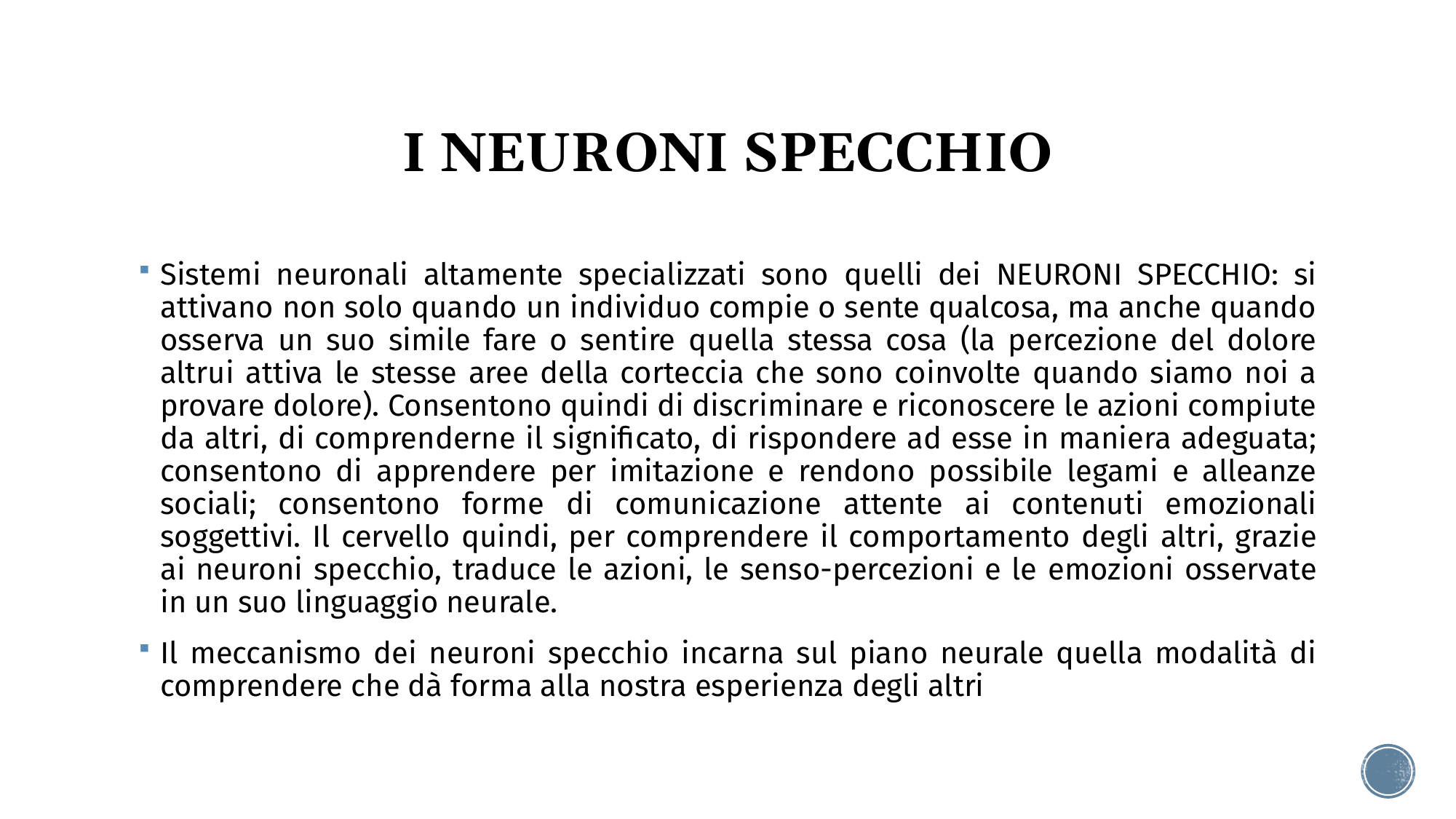

# I NEURONI SPECCHIO
Sistemi neuronali altamente specializzati sono quelli dei NEURONI SPECCHIO: si attivano non solo quando un individuo compie o sente qualcosa, ma anche quando osserva un suo simile fare o sentire quella stessa cosa (la percezione del dolore altrui attiva le stesse aree della corteccia che sono coinvolte quando siamo noi a provare dolore). Consentono quindi di discriminare e riconoscere le azioni compiute da altri, di comprenderne il significato, di rispondere ad esse in maniera adeguata; consentono di apprendere per imitazione e rendono possibile legami e alleanze sociali; consentono forme di comunicazione attente ai contenuti emozionali soggettivi. Il cervello quindi, per comprendere il comportamento degli altri, grazie ai neuroni specchio, traduce le azioni, le senso-percezioni e le emozioni osservate in un suo linguaggio neurale.
Il meccanismo dei neuroni specchio incarna sul piano neurale quella modalità di comprendere che dà forma alla nostra esperienza degli altri